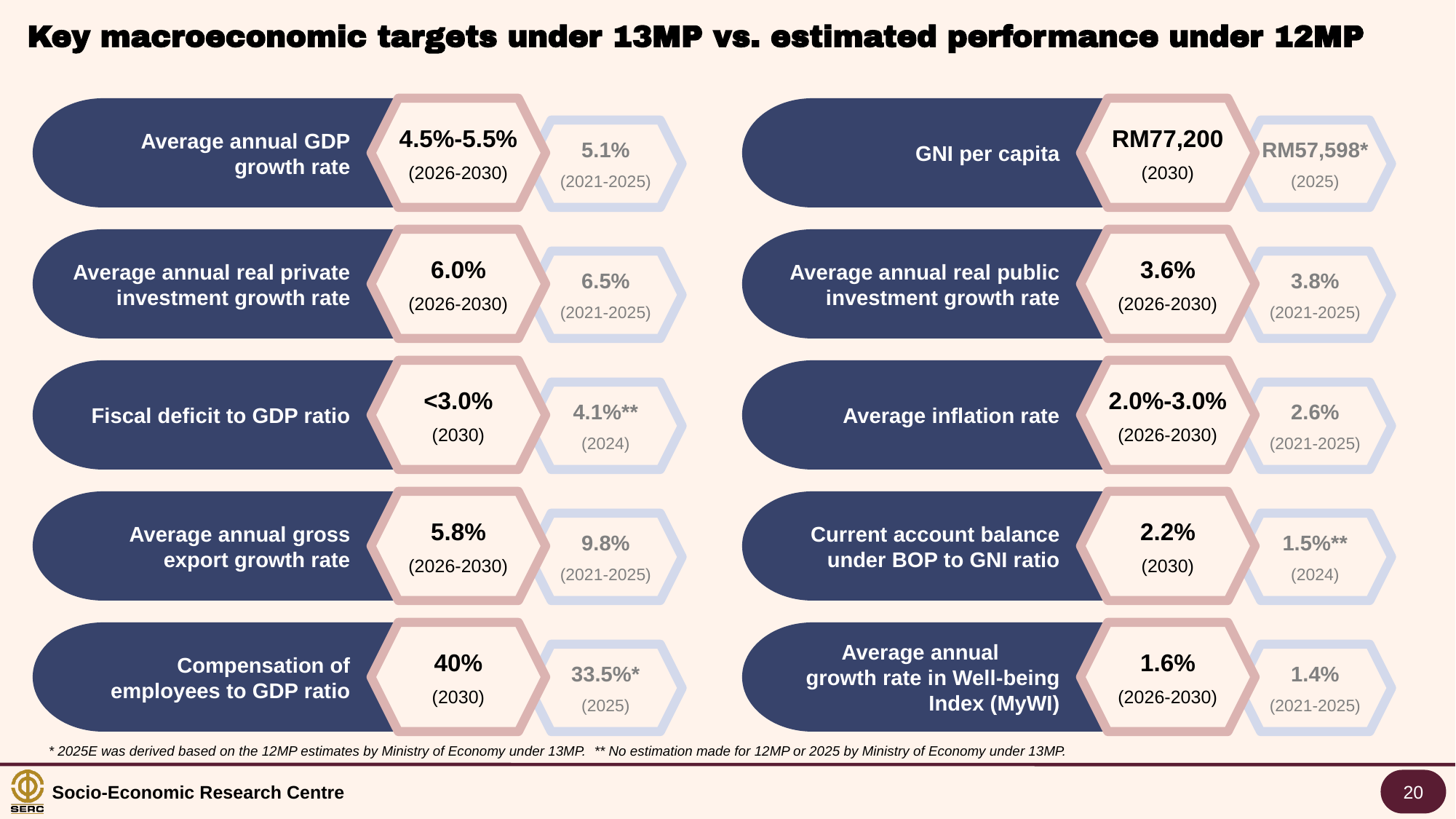

Key macroeconomic targets under 13MP vs. estimated performance under 12MP
Average annual GDP
growth rate
4.5%-5.5%
(2026-2030)
GNI per capita
RM77,200
(2030)
5.1%
(2021-2025)
RM57,598*
(2025)
Average annual real private investment growth rate
6.0%
(2026-2030)
Average annual real public investment growth rate
3.6%
(2026-2030)
6.5%
(2021-2025)
3.8%
(2021-2025)
Fiscal deficit to GDP ratio
<3.0%
(2030)
Average inflation rate
2.0%-3.0%
(2026-2030)
4.1%**
(2024)
2.6%
(2021-2025)
Average annual gross export growth rate
5.8%
(2026-2030)
Current account balance under BOP to GNI ratio
2.2%
(2030)
9.8%
(2021-2025)
1.5%**
(2024)
Compensation of employees to GDP ratio
40%
(2030)
Average annual 	growth rate in Well-being Index (MyWI)
1.6%
(2026-2030)
33.5%*
(2025)
1.4%
(2021-2025)
* 2025E was derived based on the 12MP estimates by Ministry of Economy under 13MP.	** No estimation made for 12MP or 2025 by Ministry of Economy under 13MP.